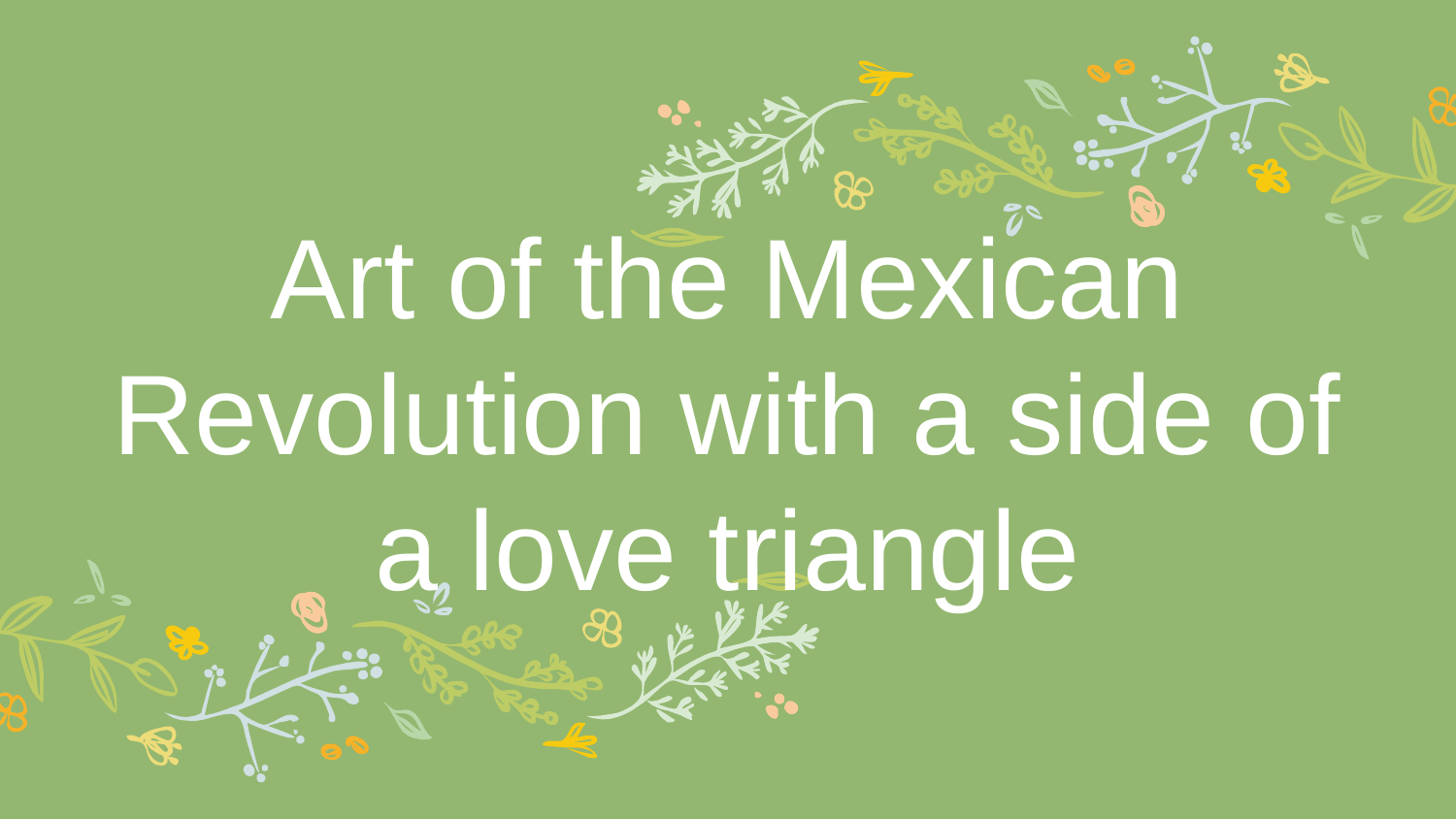

# Art of the Mexican Revolution with a side of a love triangle